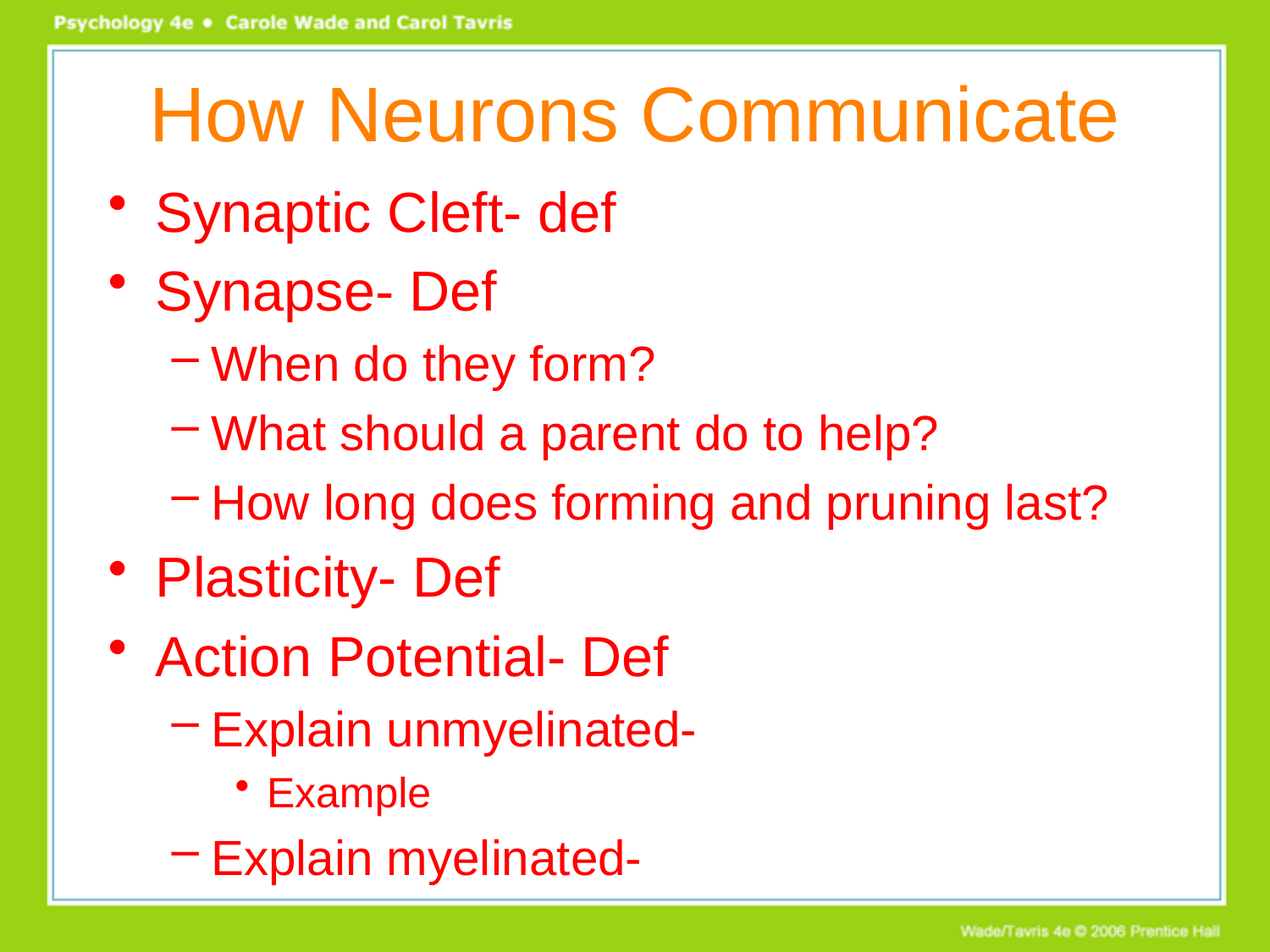

# How Neurons Communicate
Synaptic Cleft- def
Synapse- Def
When do they form?
What should a parent do to help?
How long does forming and pruning last?
Plasticity- Def
Action Potential- Def
Explain unmyelinated-
Example
Explain myelinated-